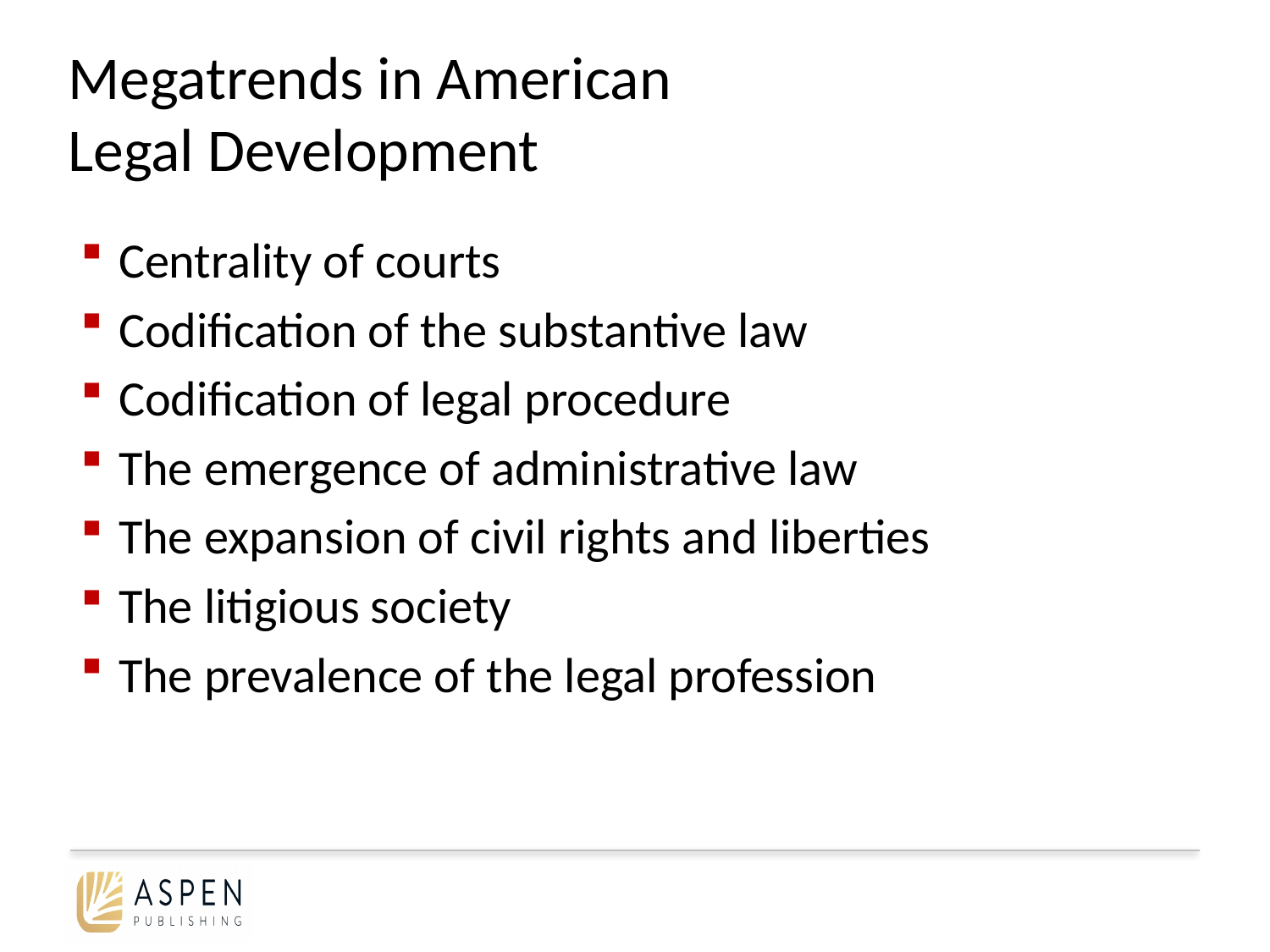

# Megatrends in American Legal Development
Centrality of courts
Codification of the substantive law
Codification of legal procedure
The emergence of administrative law
The expansion of civil rights and liberties
The litigious society
The prevalence of the legal profession